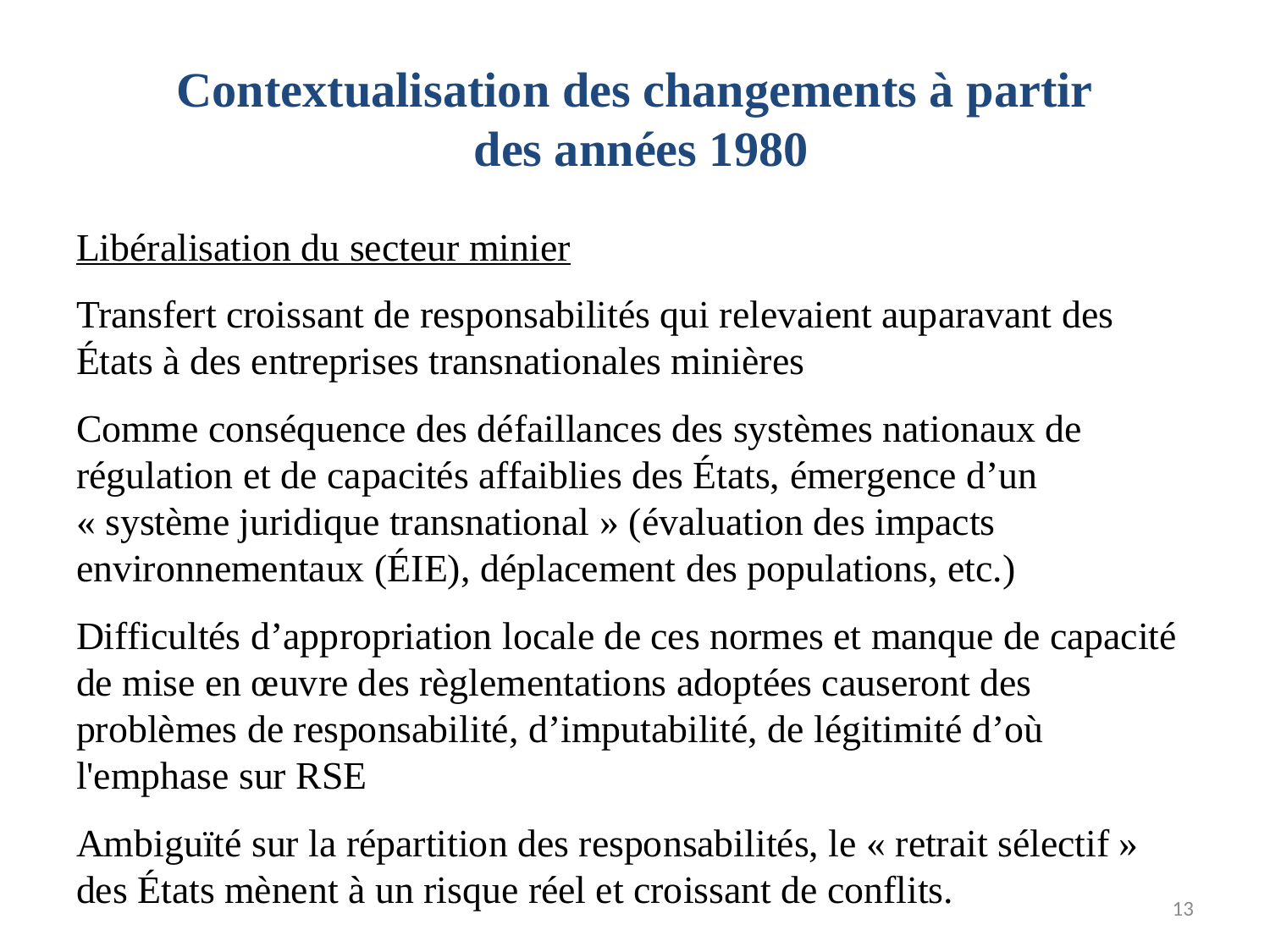

Contextualisation des changements à partir
 des années 1980
Libéralisation du secteur minier
Transfert croissant de responsabilités qui relevaient auparavant des États à des entreprises transnationales minières
Comme conséquence des défaillances des systèmes nationaux de régulation et de capacités affaiblies des États, émergence d’un « système juridique transnational » (évaluation des impacts environnementaux (ÉIE), déplacement des populations, etc.)
Difficultés d’appropriation locale de ces normes et manque de capacité  de mise en œuvre des règlementations adoptées causeront des problèmes de responsabilité, d’imputabilité, de légitimité d’où l'emphase sur RSE
Ambiguïté sur la répartition des responsabilités, le « retrait sélectif » des États mènent à un risque réel et croissant de conflits.

13